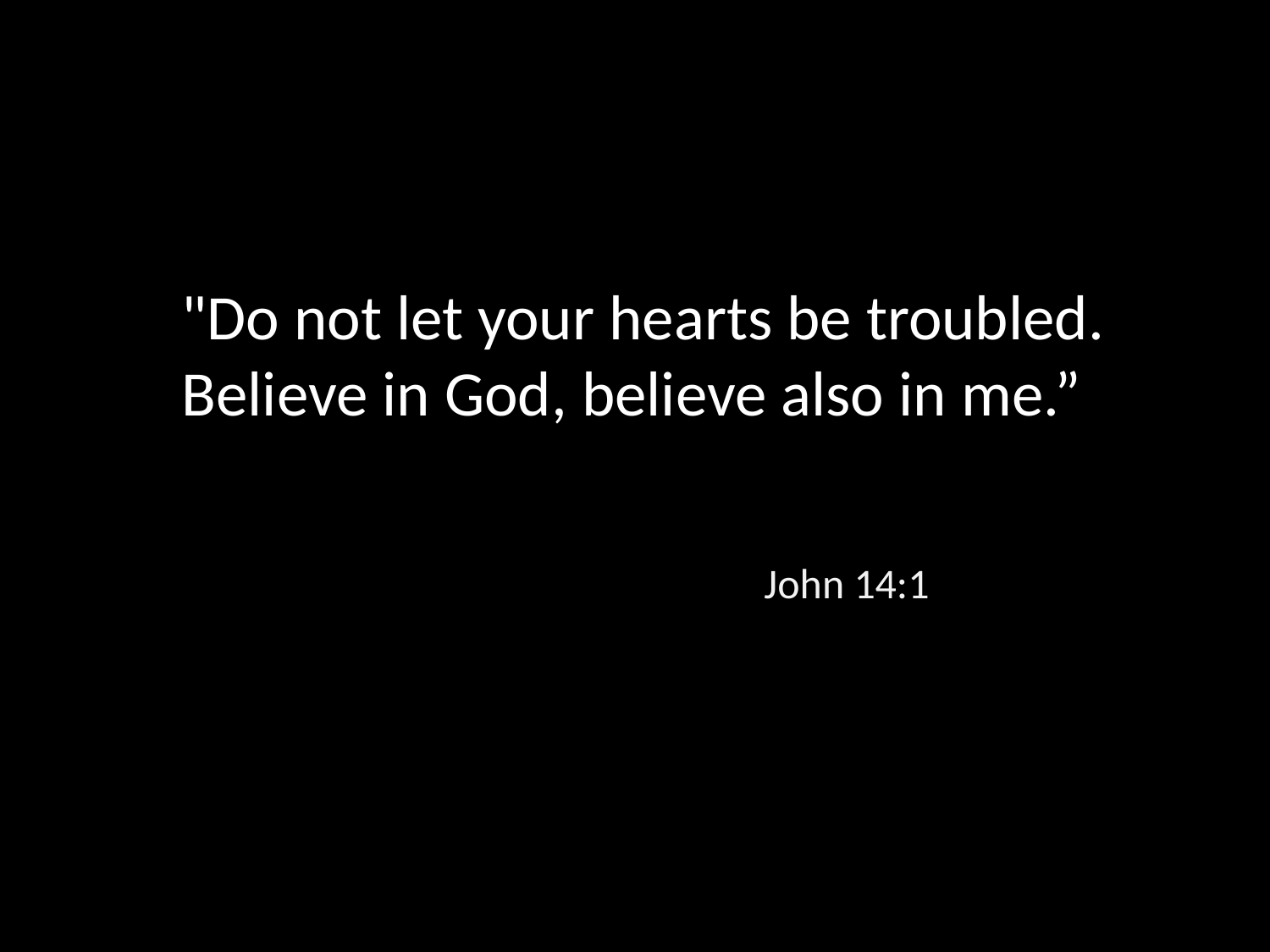

"Do not let your hearts be troubled. Believe in God, believe also in me.”
John 14:1